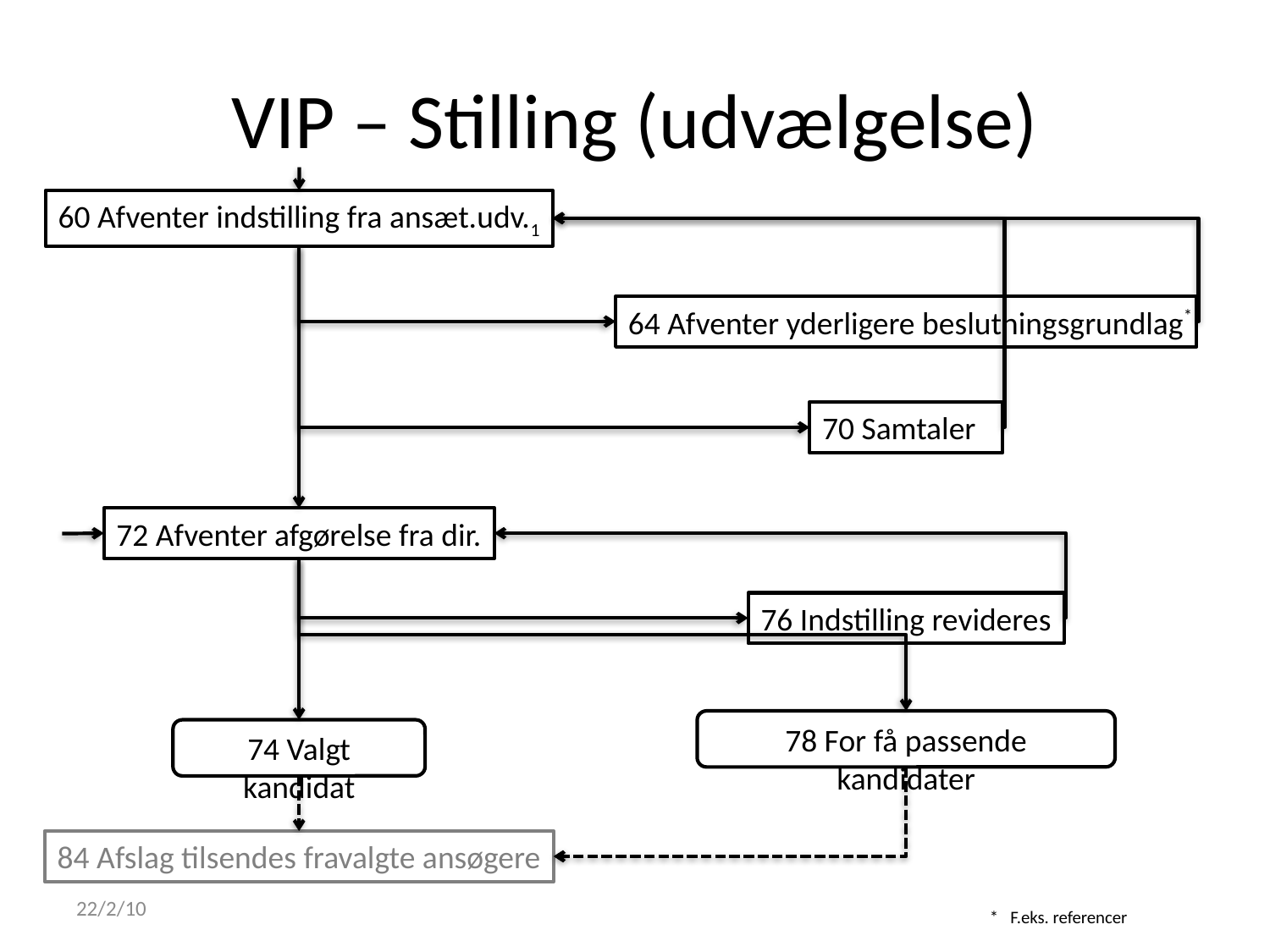

# VIP – Stilling (udvælgelse)
60 Afventer indstilling fra ansæt.udv.1
64 Afventer yderligere beslutningsgrundlag
*
70 Samtaler
72 Afventer afgørelse fra dir.
76 Indstilling revideres
78 For få passende kandidater
74 Valgt kandidat
84 Afslag tilsendes fravalgte ansøgere
22/2/10
*   F.eks. referencer